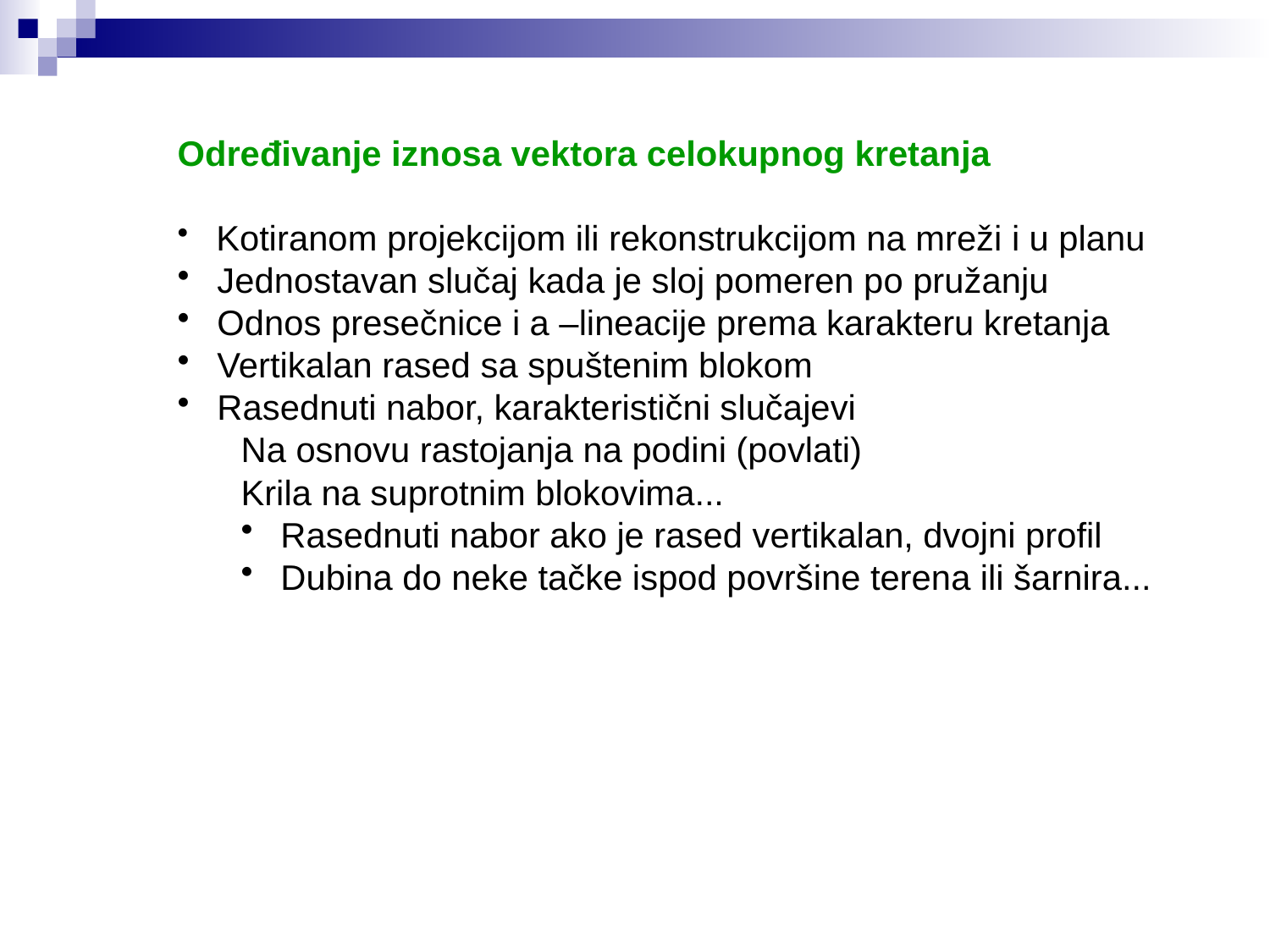

Određivanje iznosa vektora celokupnog kretanja

 Kotiranom projekcijom ili rekonstrukcijom na mreži i u planu
 Jednostavan slučaj kada je sloj pomeren po pružanju
 Odnos presečnice i a –lineacije prema karakteru kretanja
 Vertikalan rased sa spuštenim blokom
 Rasednuti nabor, karakteristični slučajevi
Na osnovu rastojanja na podini (povlati)
Krila na suprotnim blokovima...
 Rasednuti nabor ako je rased vertikalan, dvojni profil
 Dubina do neke tačke ispod površine terena ili šarnira...